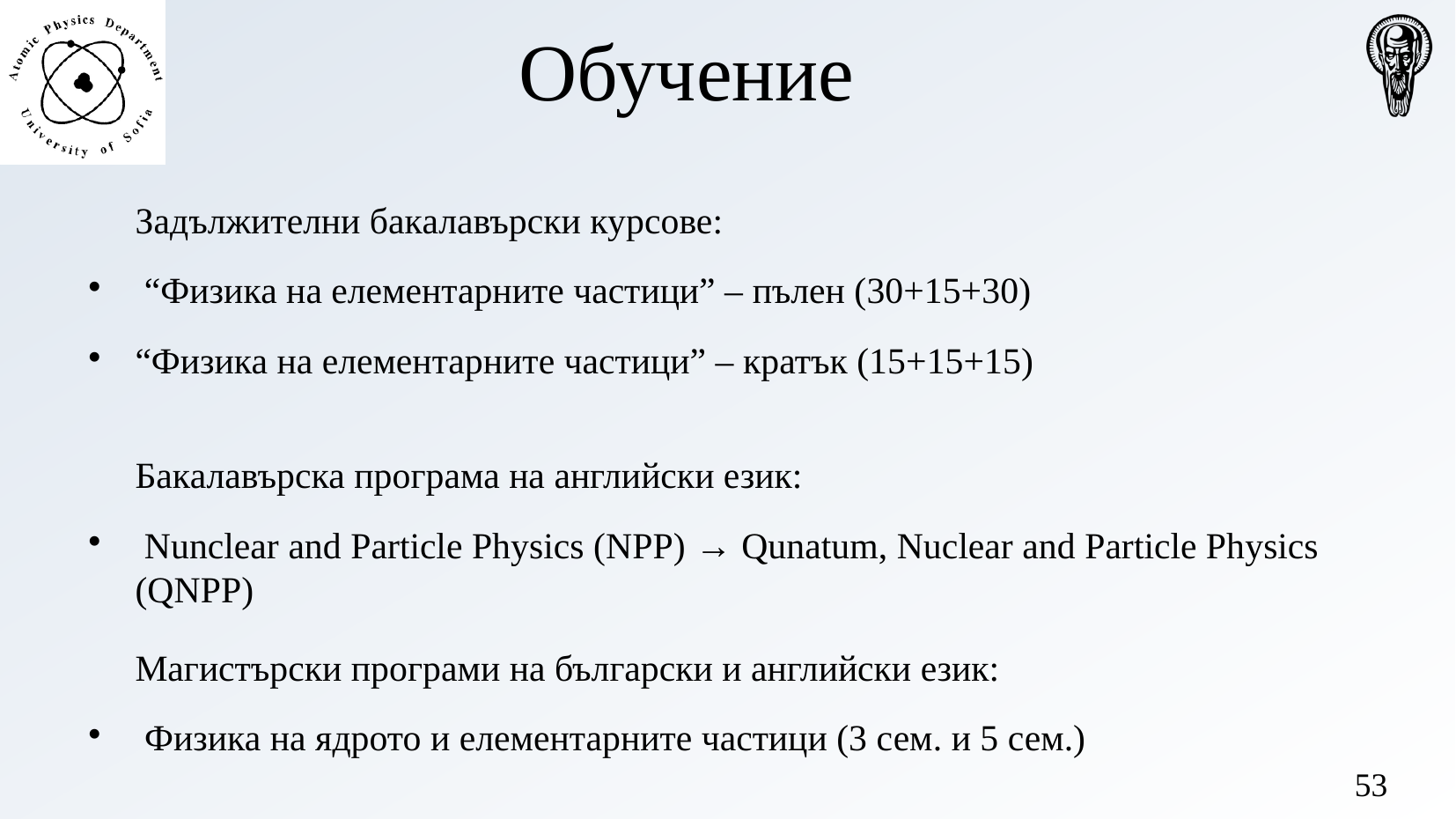

Обучение
# Задължителни бакалавърски курсове:
 “Физика на елементарните частици” – пълен (30+15+30)
“Физика на елементарните частици” – кратък (15+15+15)
Бакалавърска програма на английски език:
 Nunclear and Particle Physics (NPP) → Qunatum, Nuclear and Particle Physics (QNPP)
Магистърски програми на български и английски език:
 Физика на ядрото и елементарните частици (3 сем. и 5 сем.)